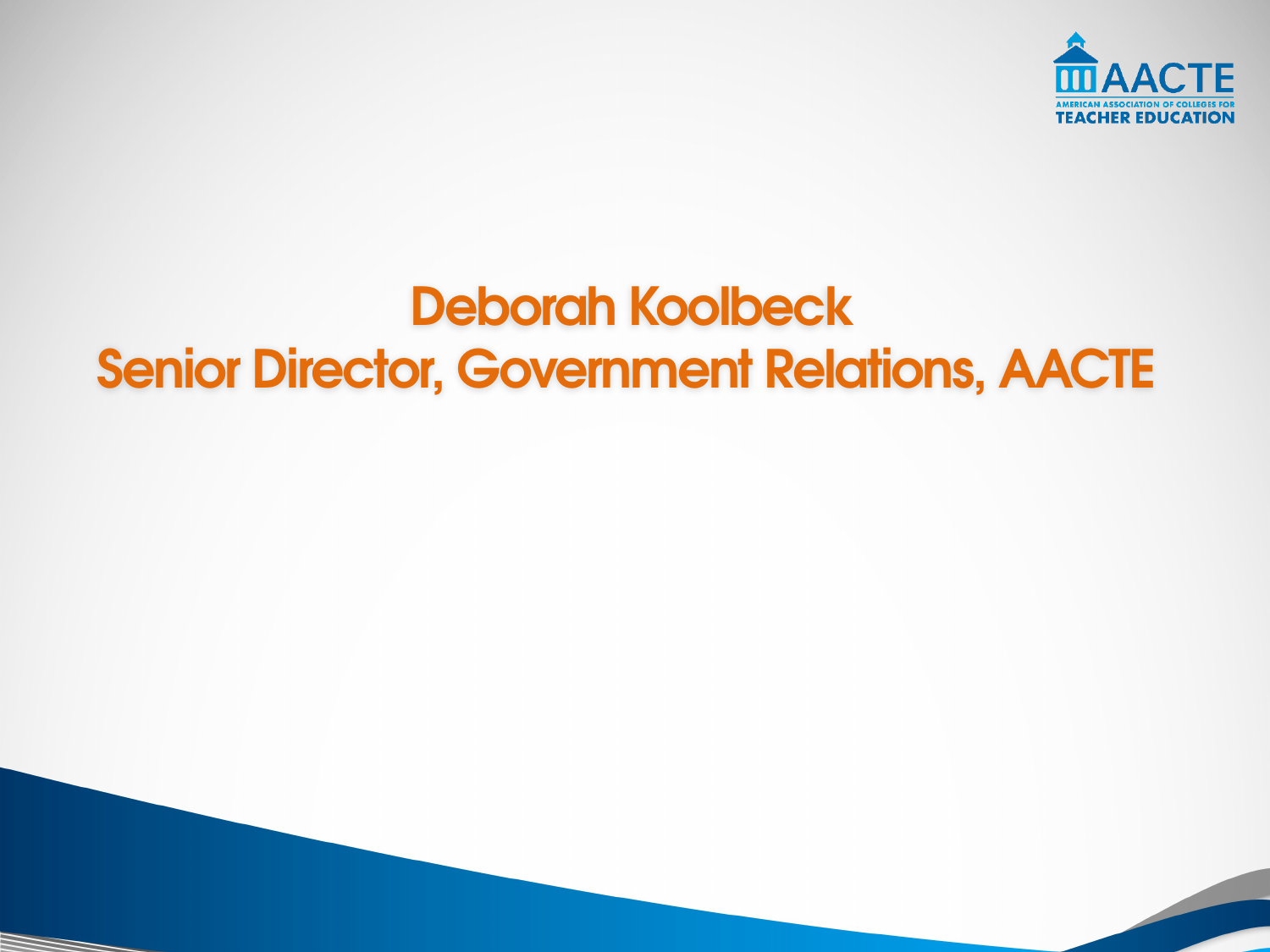

# Deborah Koolbeck Senior Director, Government Relations, AACTE